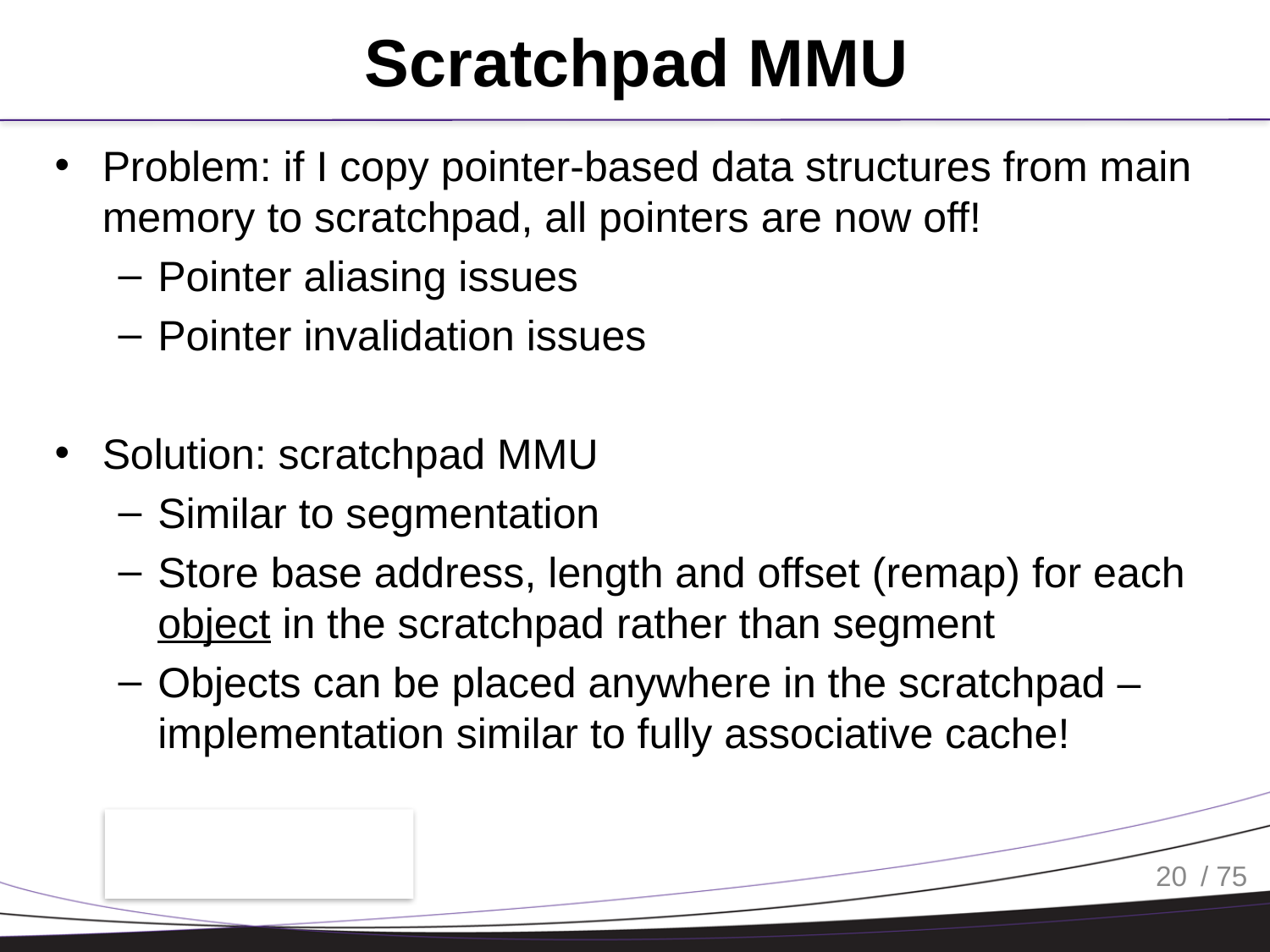

# Scratchpad MMU
Problem: if I copy pointer-based data structures from main memory to scratchpad, all pointers are now off!
Pointer aliasing issues
Pointer invalidation issues

Solution: scratchpad MMU
Similar to segmentation
Store base address, length and offset (remap) for each object in the scratchpad rather than segment
Objects can be placed anywhere in the scratchpad – implementation similar to fully associative cache!
20